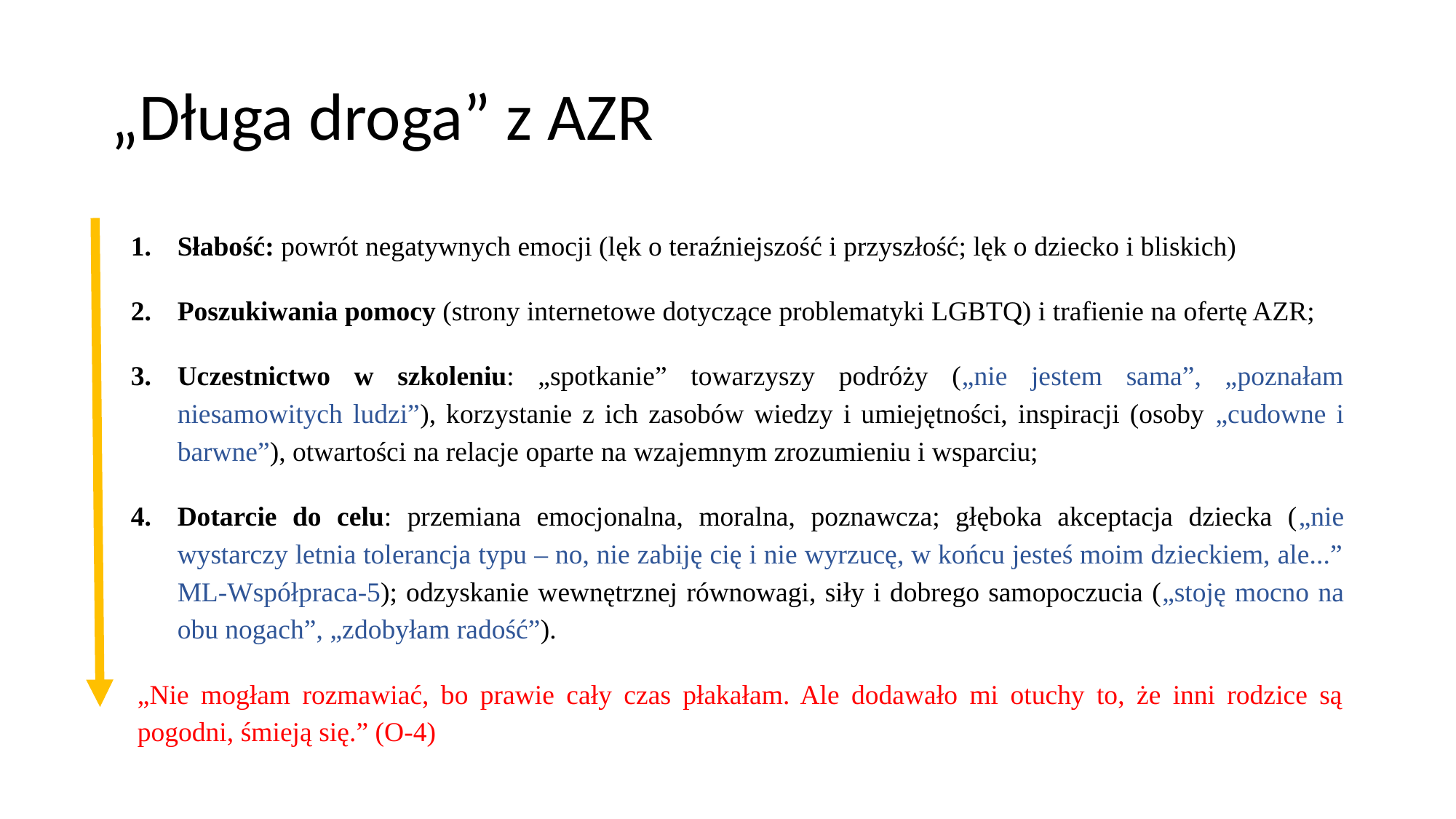

# „Długa droga” z AZR
Słabość: powrót negatywnych emocji (lęk o teraźniejszość i przyszłość; lęk o dziecko i bliskich)
Poszukiwania pomocy (strony internetowe dotyczące problematyki LGBTQ) i trafienie na ofertę AZR;
Uczestnictwo w szkoleniu: „spotkanie” towarzyszy podróży („nie jestem sama”, „poznałam niesamowitych ludzi”), korzystanie z ich zasobów wiedzy i umiejętności, inspiracji (osoby „cudowne i barwne”), otwartości na relacje oparte na wzajemnym zrozumieniu i wsparciu;
Dotarcie do celu: przemiana emocjonalna, moralna, poznawcza; głęboka akceptacja dziecka („nie wystarczy letnia tolerancja typu – no, nie zabiję cię i nie wyrzucę, w końcu jesteś moim dzieckiem, ale...” ML-Współpraca-5); odzyskanie wewnętrznej równowagi, siły i dobrego samopoczucia („stoję mocno na obu nogach”, „zdobyłam radość”).
„Nie mogłam rozmawiać, bo prawie cały czas płakałam. Ale dodawało mi otuchy to, że inni rodzice są pogodni, śmieją się.” (O-4)